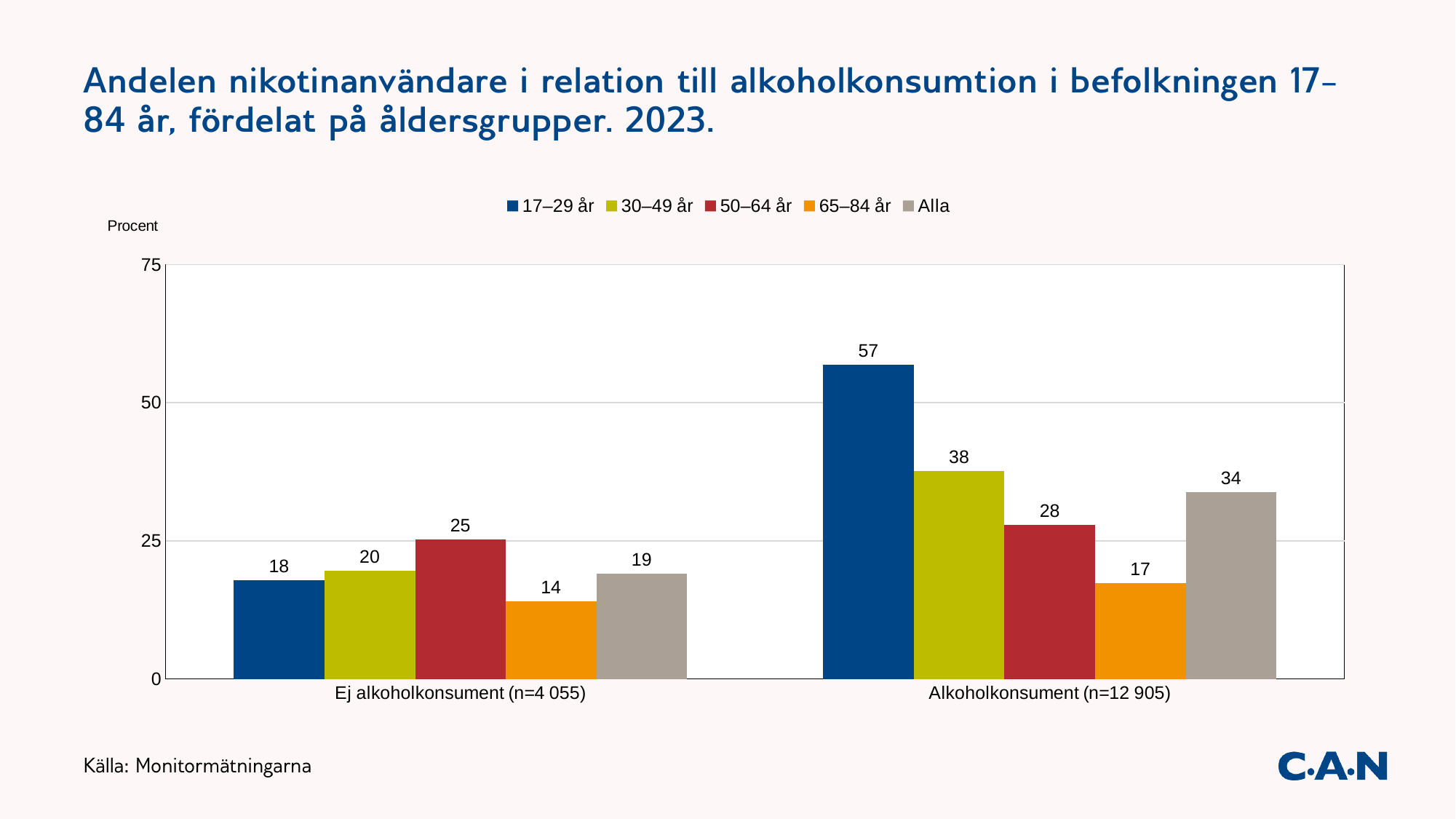

# Andelen nikotinanvändare i relation till alkoholkonsumtion i befolkningen 17–84 år, fördelat på åldersgrupper. 2023.

### Chart

| Category | 17–29 år | 30–49 år | 50–64 år | 65–84 år | Alla |
|---|---|---|---|---|---|
| Ej alkoholkonsument (n=4 055) | 17.8615234724847 | 19.5526689725904 | 25.2393960948688 | 14.0049626291086 | 19.0936345304769 |
| Alkoholkonsument (n=12 905) | 56.8392612510885 | 37.6774664250017 | 27.849112463225 | 17.3263771974363 | 33.7828488354644 |
Källa: Monitormätningarna